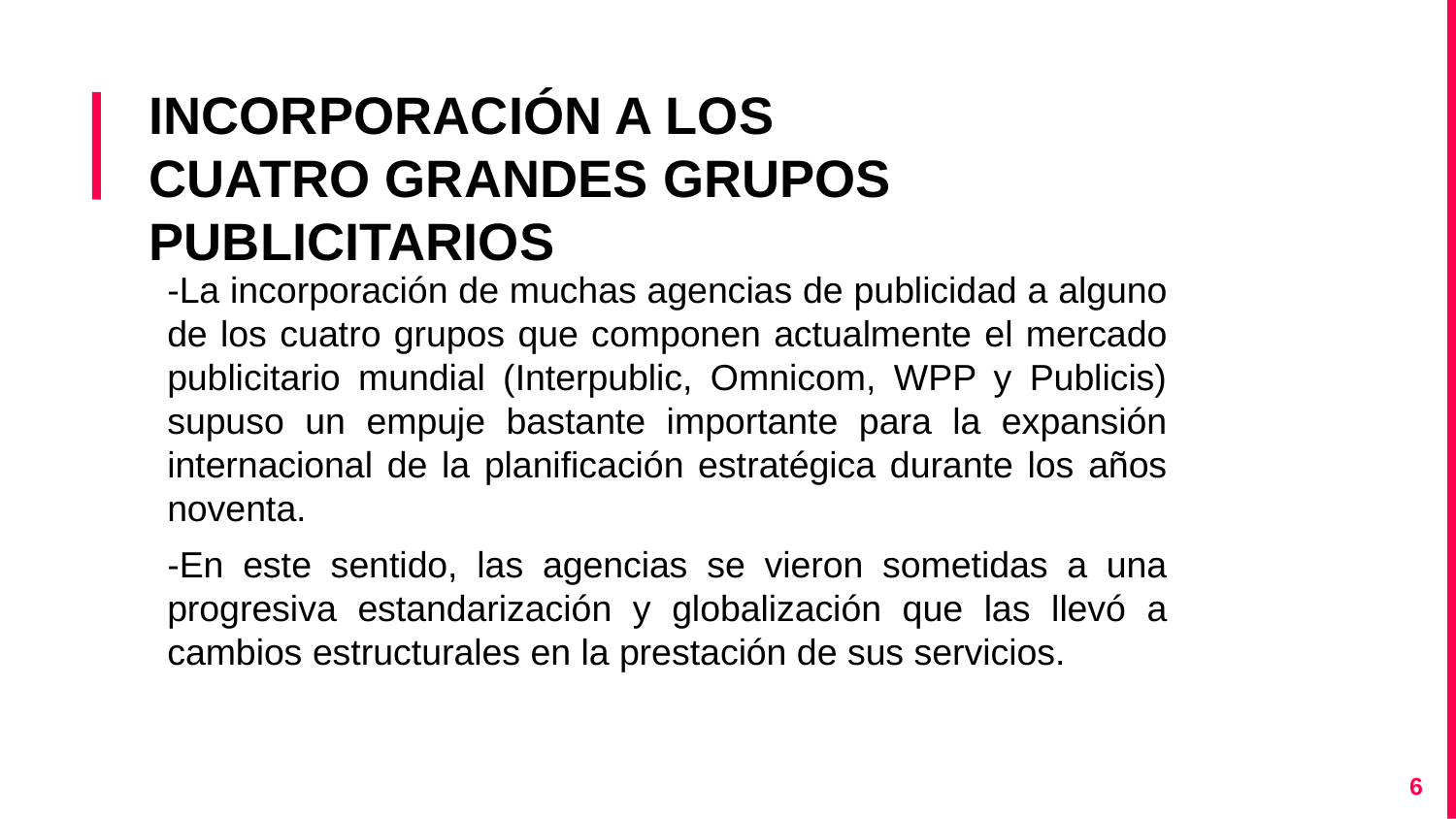

# INCORPORACIÓN A LOS CUATRO GRANDES GRUPOS PUBLICITARIOS
-La incorporación de muchas agencias de publicidad a alguno de los cuatro grupos que componen actualmente el mercado publicitario mundial (Interpublic, Omnicom, WPP y Publicis) supuso un empuje bastante importante para la expansión internacional de la planificación estratégica durante los años noventa.
-En este sentido, las agencias se vieron sometidas a una progresiva estandarización y globalización que las llevó a cambios estructurales en la prestación de sus servicios.
6